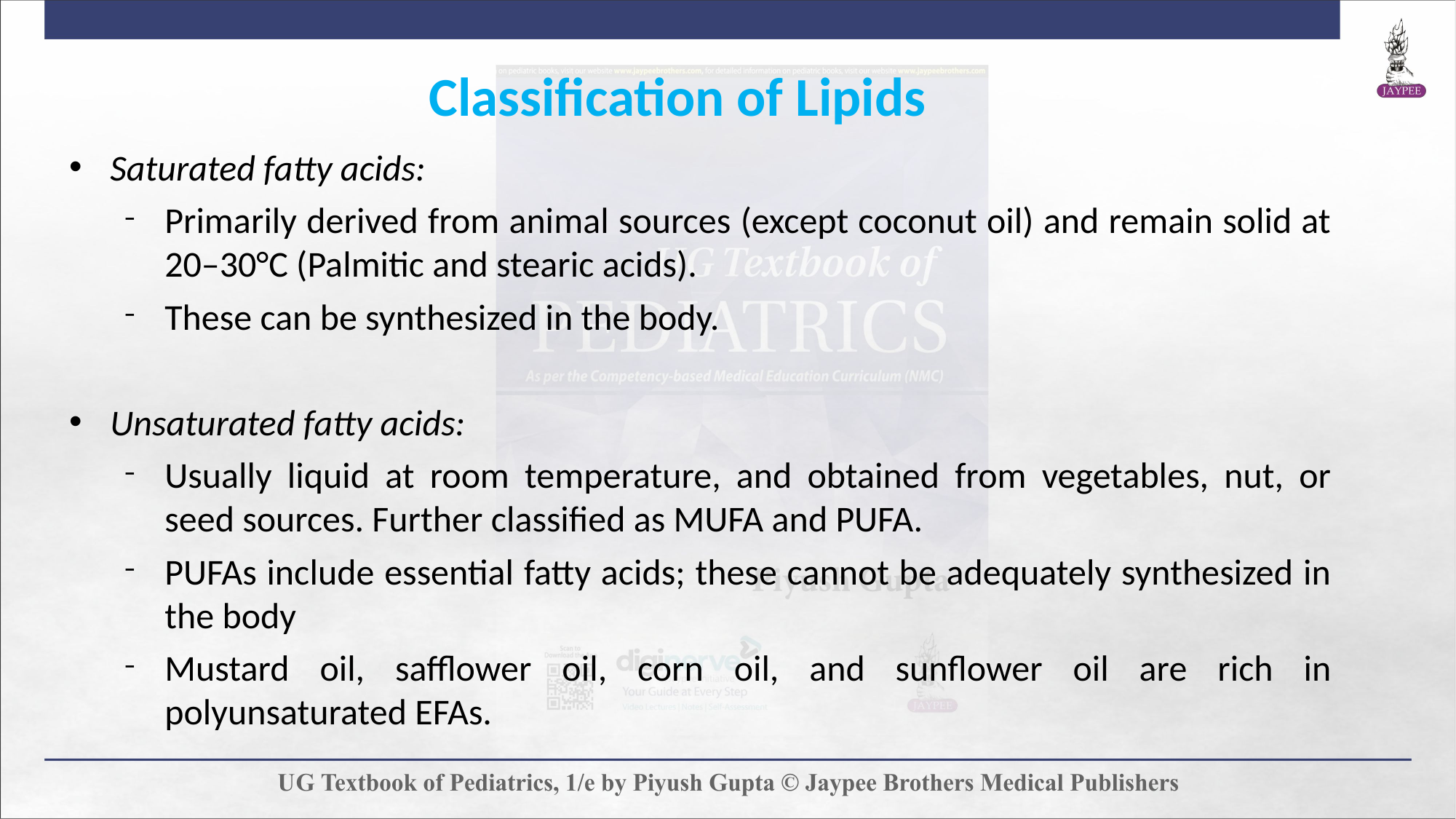

Classification of Lipids
Saturated fatty acids:
Primarily derived from animal sources (except coconut oil) and remain solid at 20–30°C (Palmitic and stearic acids).
These can be synthesized in the body.

Unsaturated fatty acids:
Usually liquid at room temperature, and obtained from vegetables, nut, or seed sources. Further classified as MUFA and PUFA.
PUFAs include essential fatty acids; these cannot be adequately synthesized in the body
Mustard oil, safflower oil, corn oil, and sunflower oil are rich in polyunsaturated EFAs.